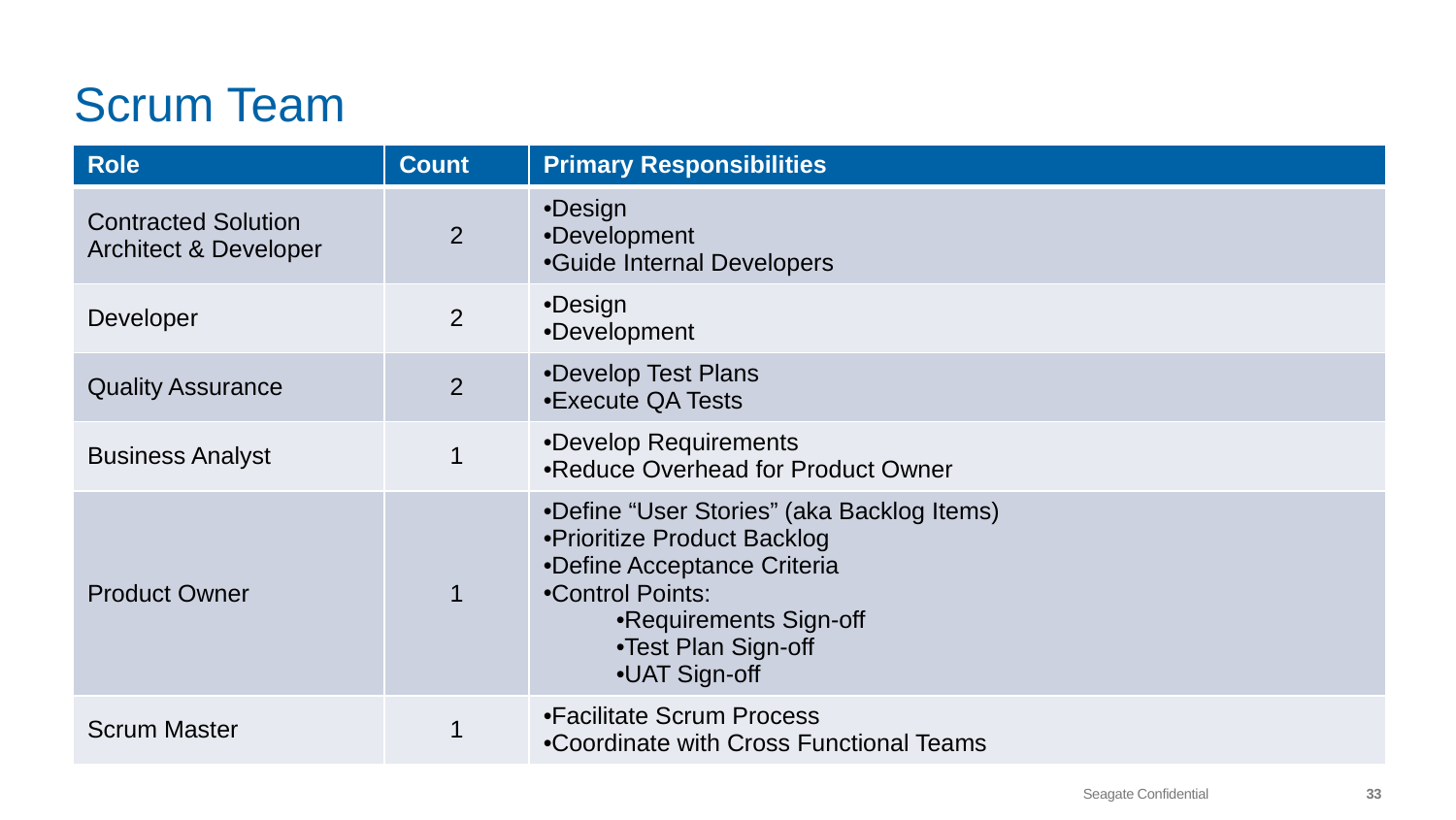

# Scrum Team
| Role | Count | Primary Responsibilities |
| --- | --- | --- |
| Contracted Solution Architect & Developer | 2 | Design Development Guide Internal Developers |
| Developer | 2 | Design Development |
| Quality Assurance | 2 | Develop Test Plans Execute QA Tests |
| Business Analyst | 1 | Develop Requirements Reduce Overhead for Product Owner |
| Product Owner | 1 | Define “User Stories” (aka Backlog Items) Prioritize Product Backlog Define Acceptance Criteria Control Points: Requirements Sign-off Test Plan Sign-off UAT Sign-off |
| Scrum Master | 1 | Facilitate Scrum Process Coordinate with Cross Functional Teams |